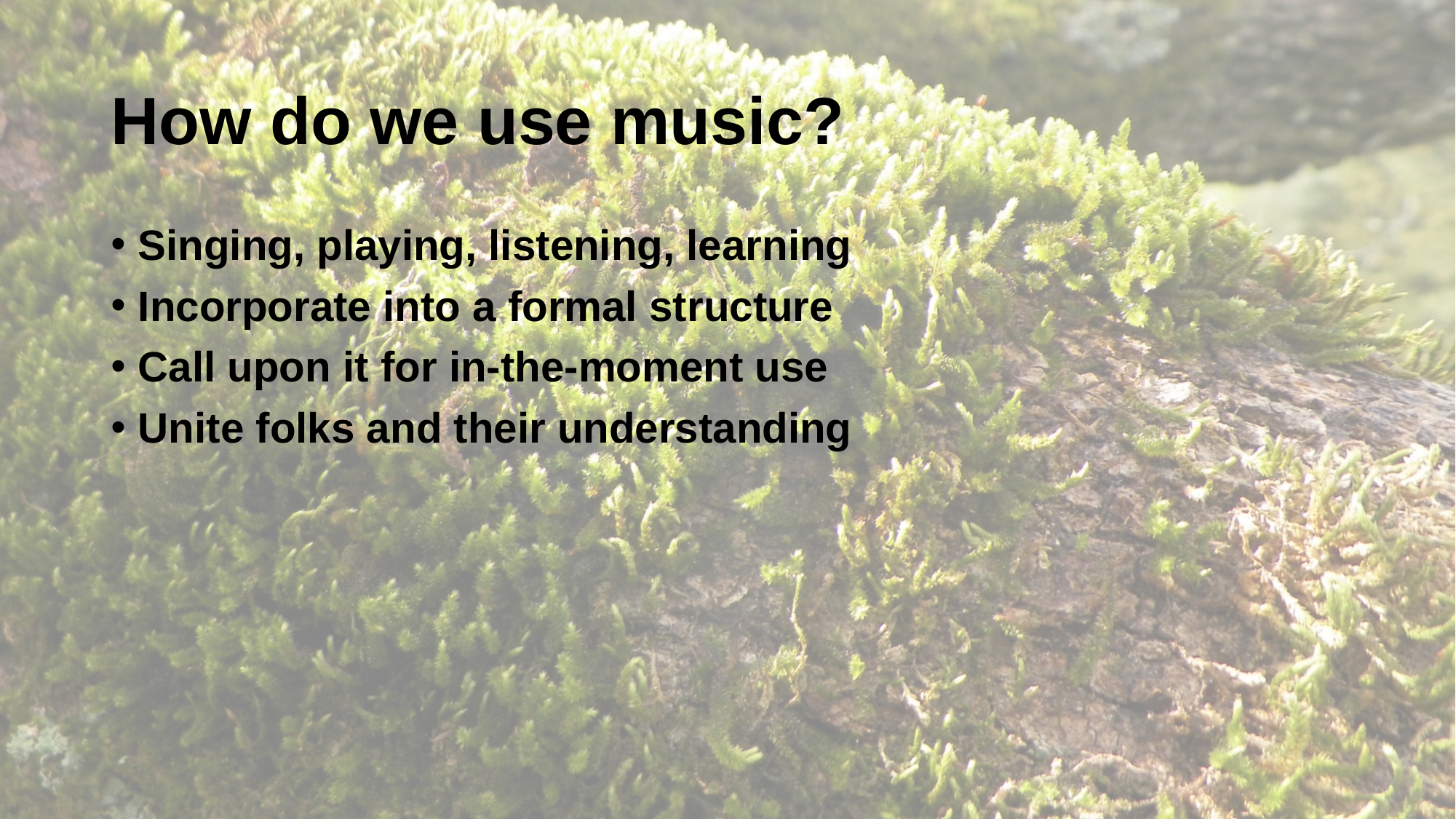

# How do we use music?
Singing, playing, listening, learning
Incorporate into a formal structure
Call upon it for in-the-moment use
Unite folks and their understanding